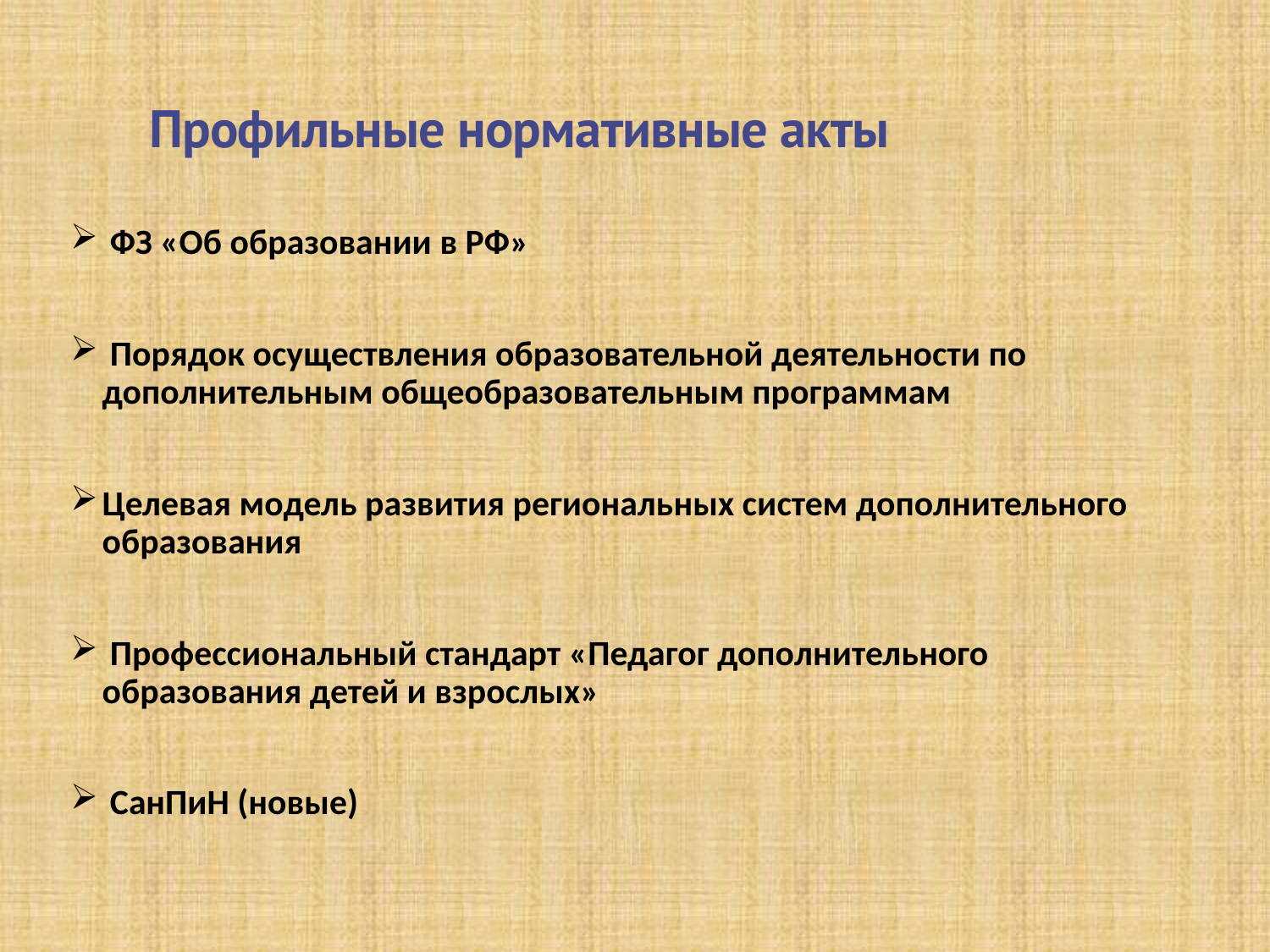

Профильные нормативные акты
 ФЗ «Об образовании в РФ»

 Порядок осуществления образовательной деятельности по дополнительным общеобразовательным программам

Целевая модель развития региональных систем дополнительного образования

 Профессиональный стандарт «Педагог дополнительного образования детей и взрослых»

 СанПиН (новые)